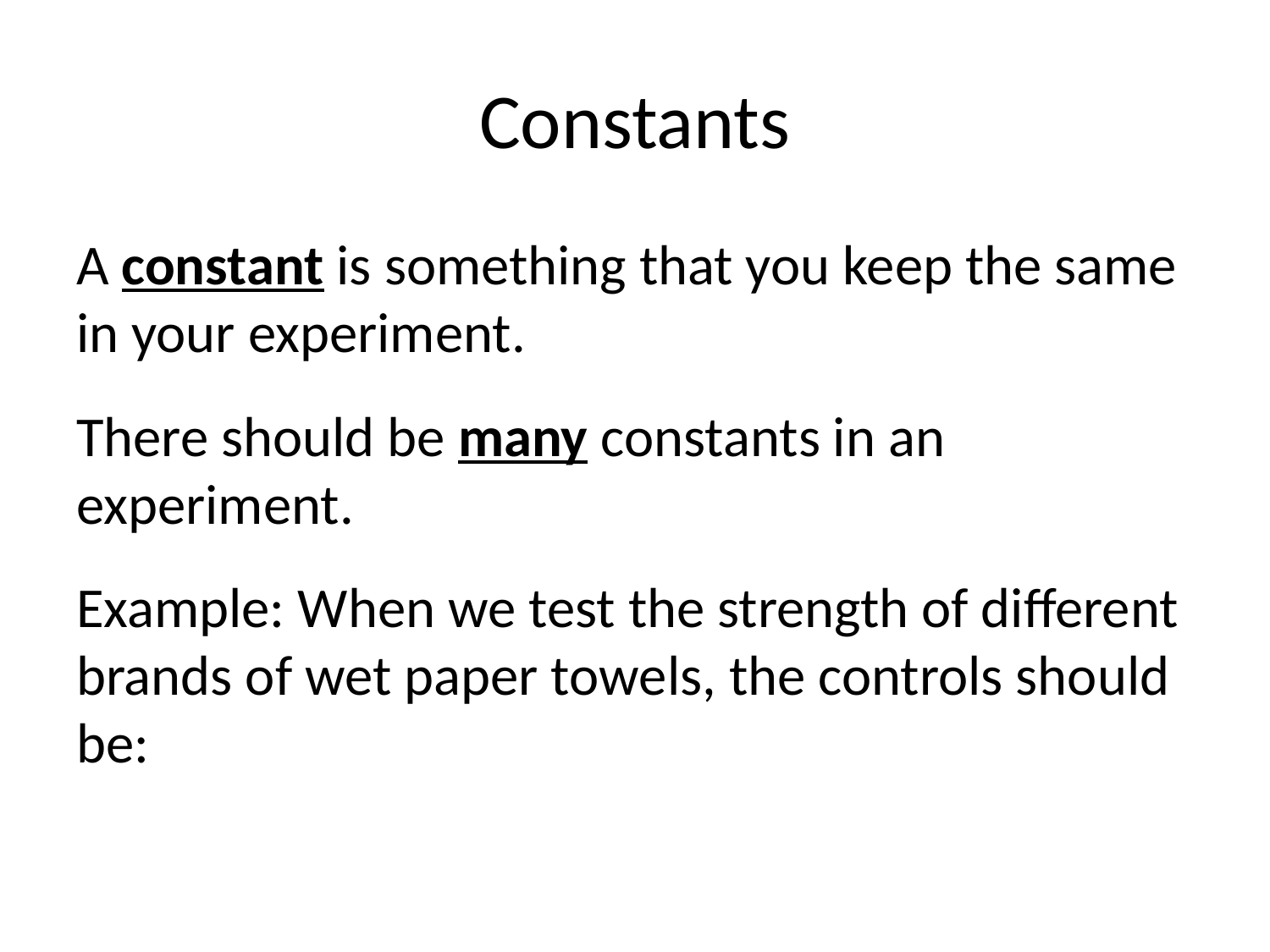

# Constants
A constant is something that you keep the same in your experiment.

There should be many constants in an experiment.

Example: When we test the strength of different brands of wet paper towels, the controls should be: